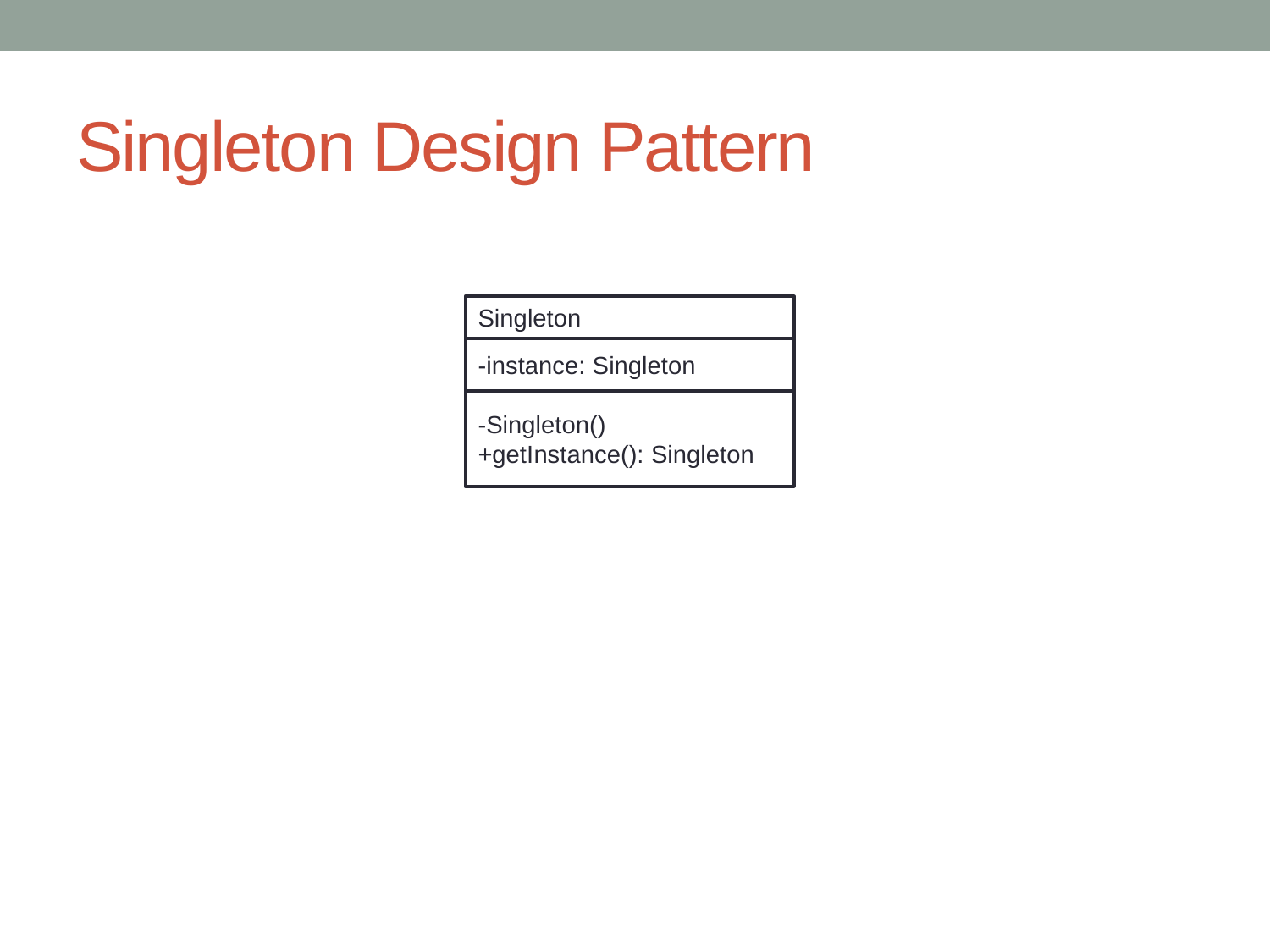

# Singleton Design Pattern
Singleton
-instance: Singleton
-Singleton()
+getInstance(): Singleton